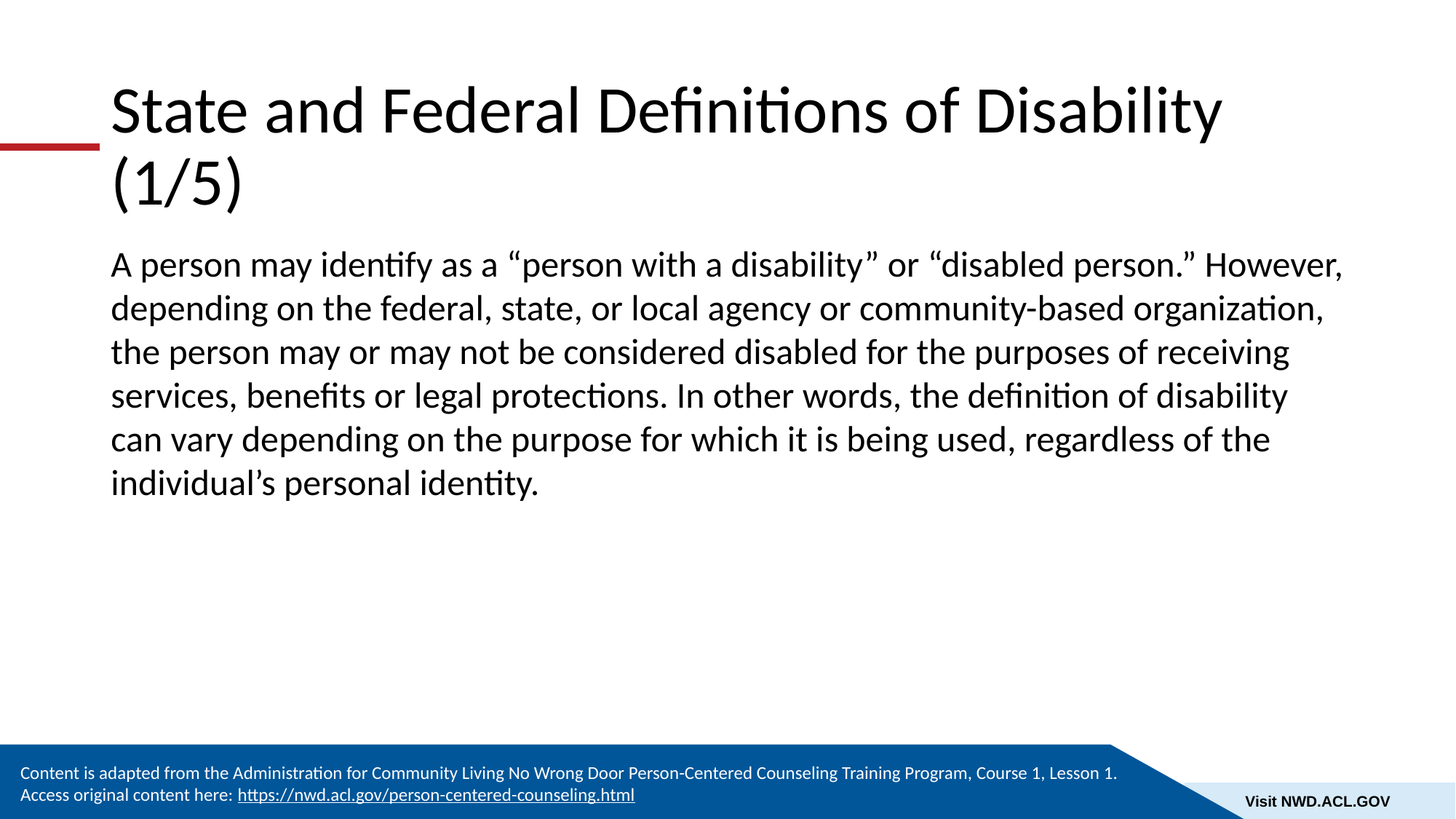

# State and Federal Definitions of Disability (1/5)
A person may identify as a “person with a disability” or “disabled person.” However, depending on the federal, state, or local agency or community-based organization, the person may or may not be considered disabled for the purposes of receiving services, benefits or legal protections. In other words, the definition of disability can vary depending on the purpose for which it is being used, regardless of the individual’s personal identity.